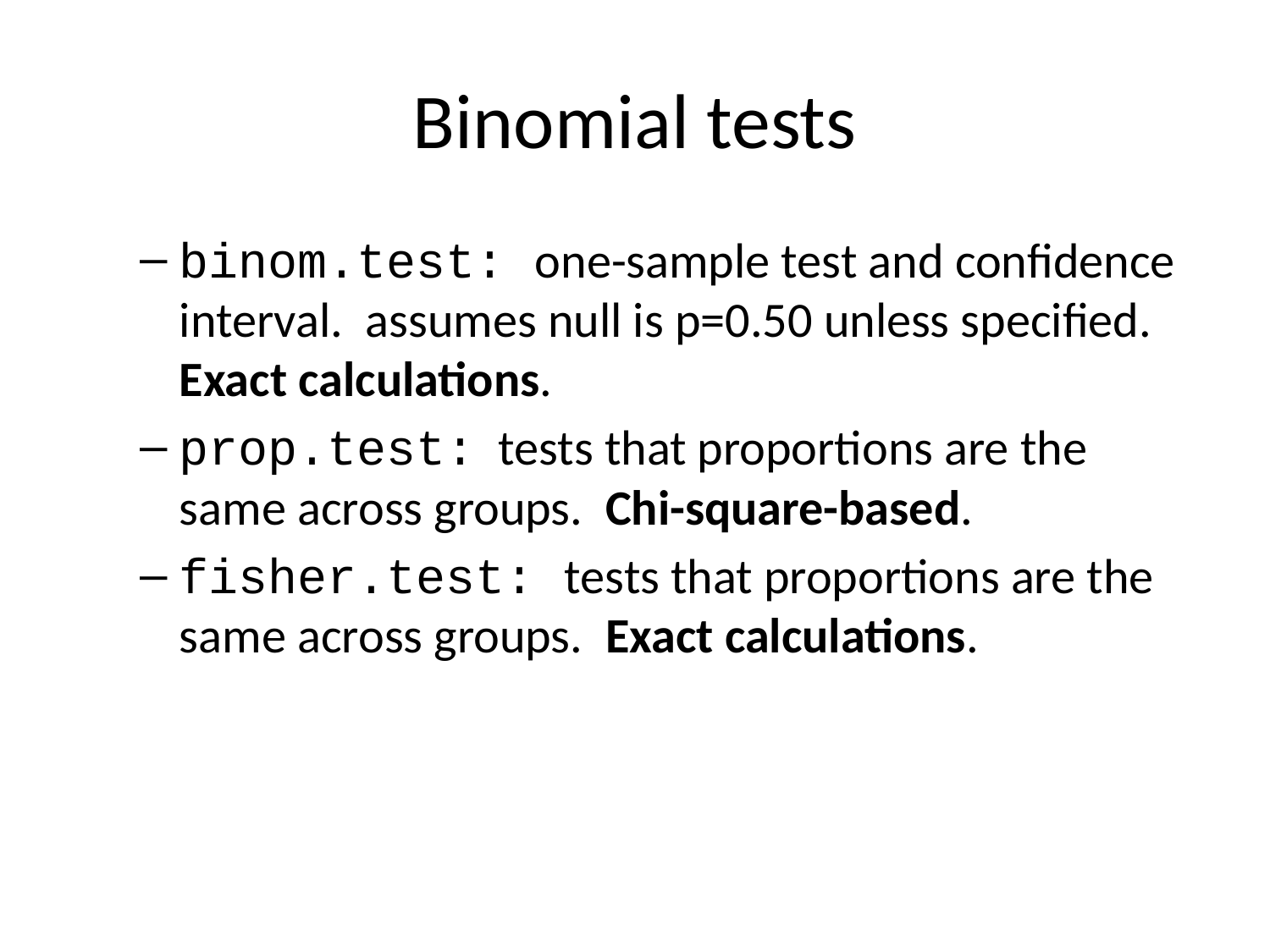

# Binomial tests
binom.test: one-sample test and confidence interval.  assumes null is p=0.50 unless specified.  Exact calculations.
prop.test:  tests that proportions are the same across groups.  Chi-square-based.
fisher.test: tests that proportions are the same across groups.  Exact calculations.